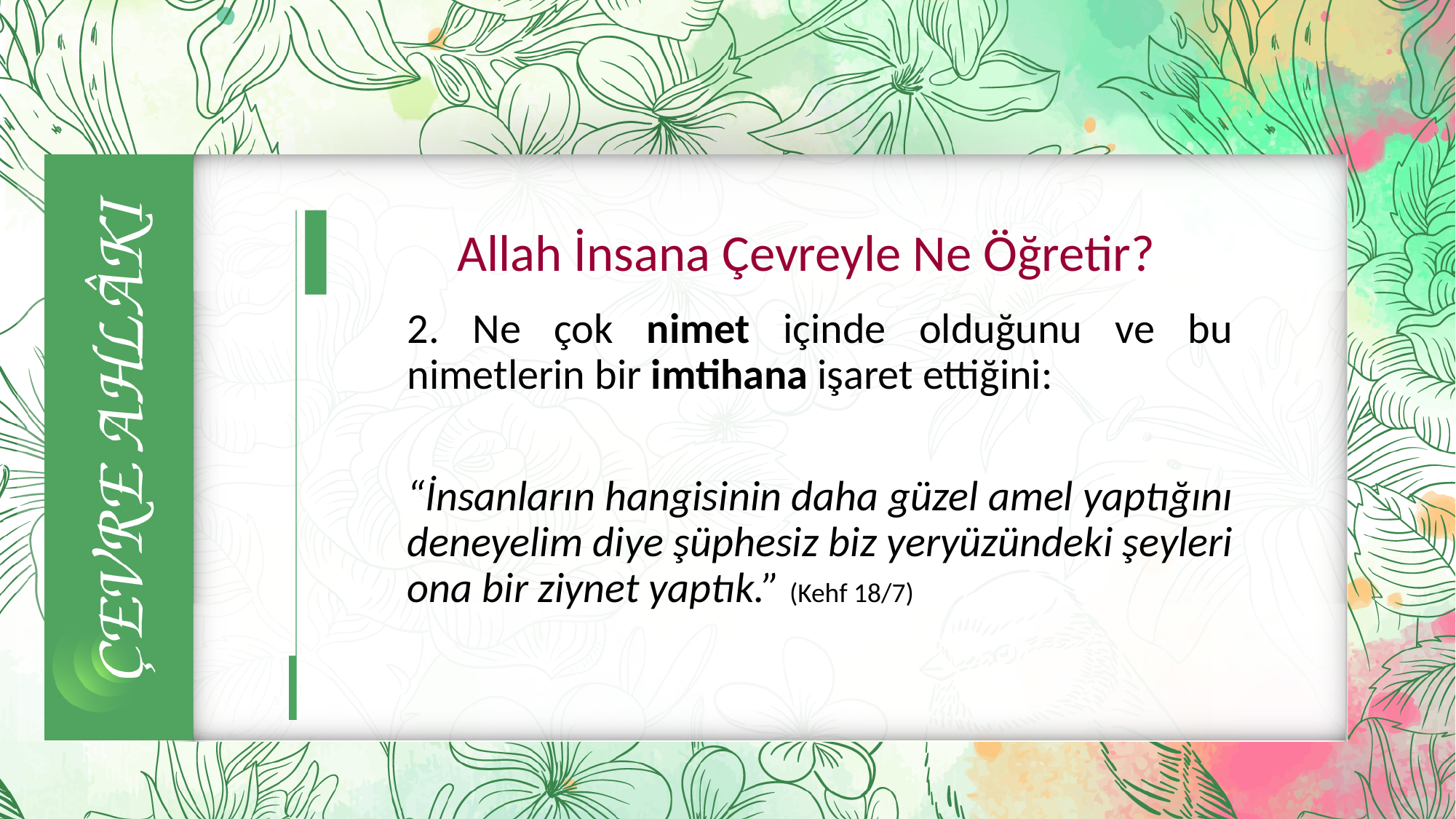

# Allah İnsana Çevreyle Ne Öğretir?
	2. Ne çok nimet içinde olduğunu ve bu nimetlerin bir imtihana işaret ettiğini:

	“İnsanların hangisinin daha güzel amel yaptığını deneyelim diye şüphesiz biz yeryüzündeki şeyleri ona bir ziynet yaptık.” (Kehf 18/7)